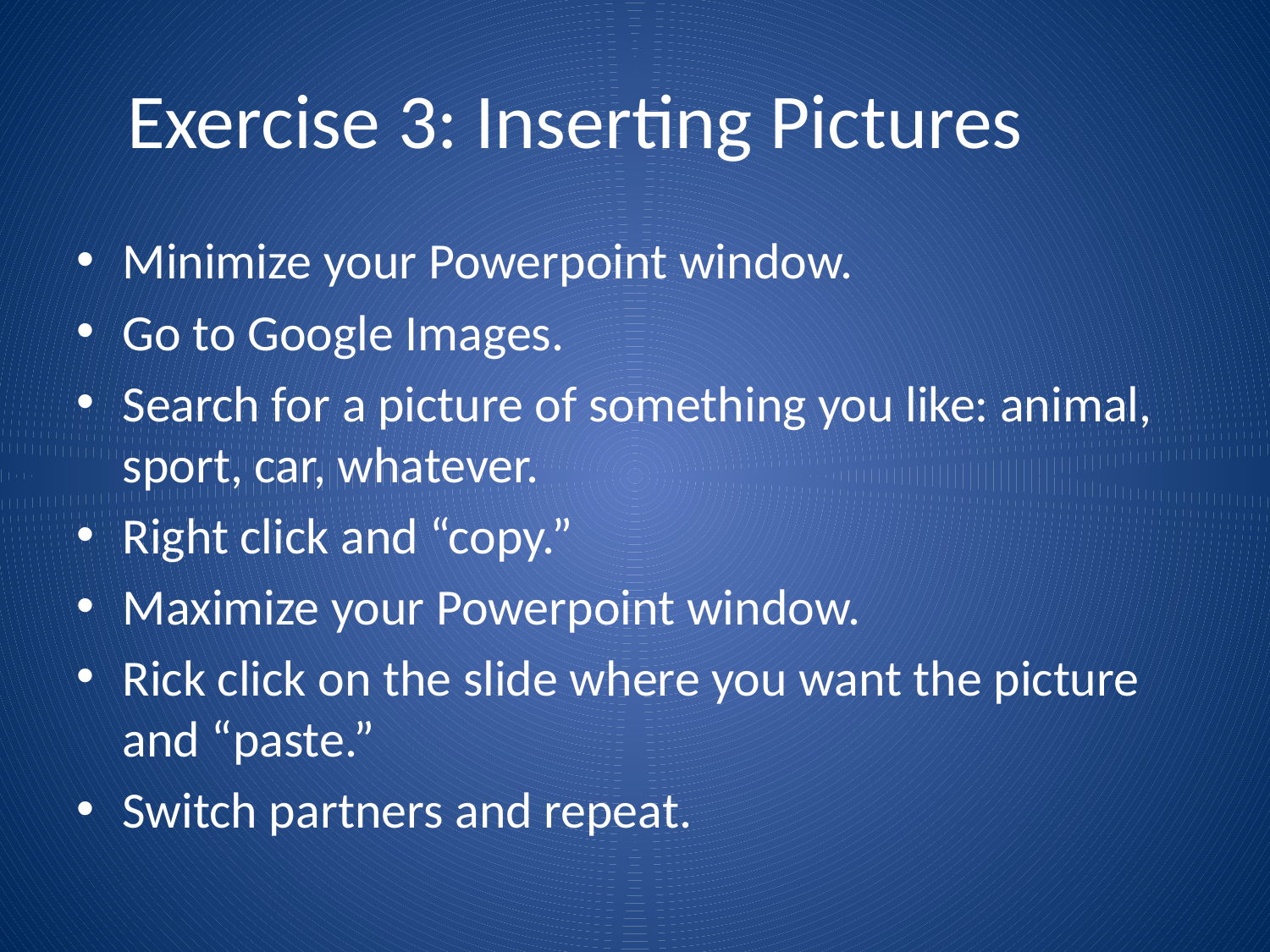

# Exercise 3: Inserting Pictures
Minimize your Powerpoint window.
Go to Google Images.
Search for a picture of something you like: animal, sport, car, whatever.
Right click and “copy.”
Maximize your Powerpoint window.
Rick click on the slide where you want the picture and “paste.”
Switch partners and repeat.